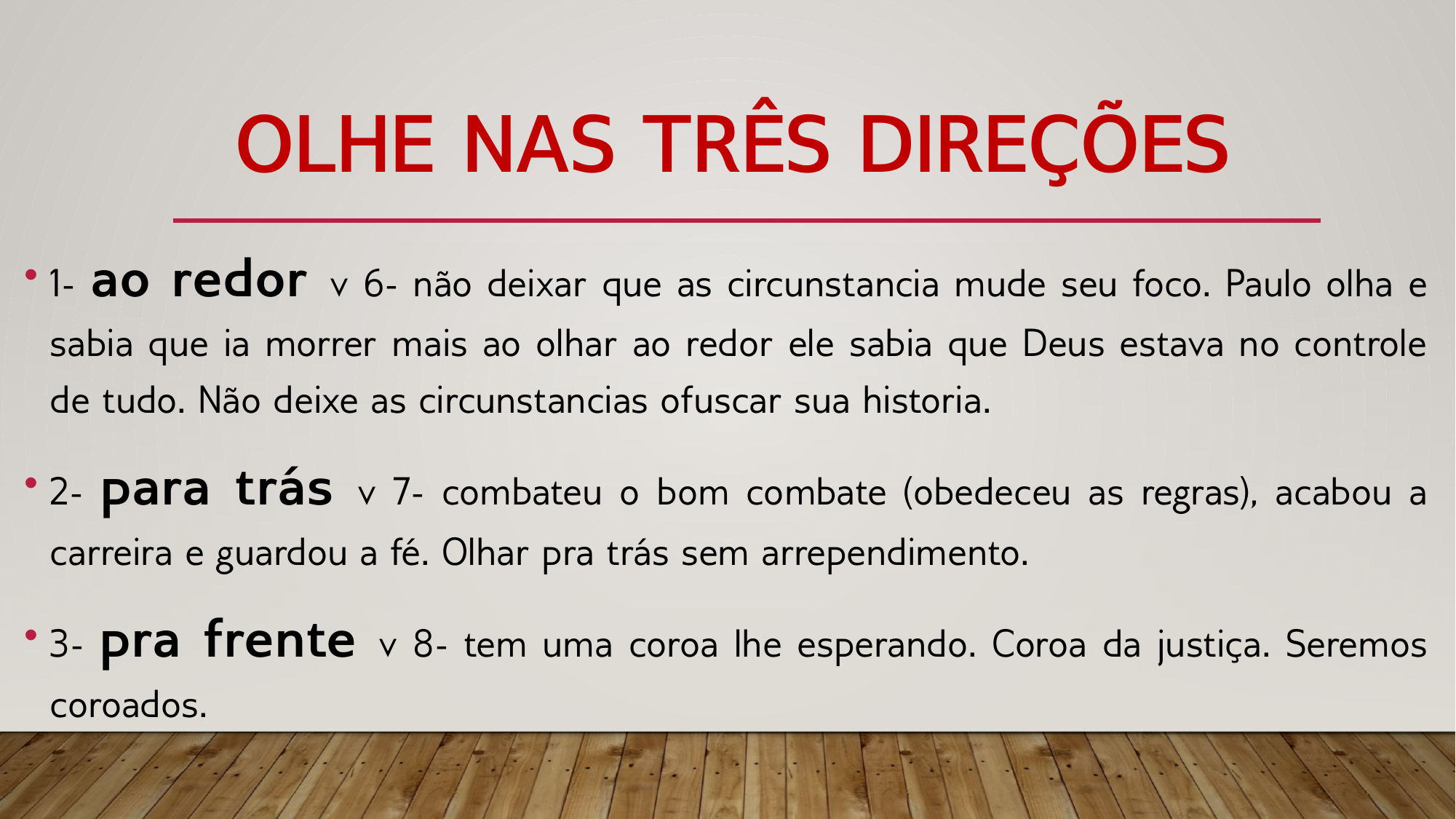

# Olhe nas três direções
1- ao redor v 6- não deixar que as circunstancia mude seu foco. Paulo olha e sabia que ia morrer mais ao olhar ao redor ele sabia que Deus estava no controle de tudo. Não deixe as circunstancias ofuscar sua historia.
2- para trás v 7- combateu o bom combate (obedeceu as regras), acabou a carreira e guardou a fé. Olhar pra trás sem arrependimento.
3- pra frente v 8- tem uma coroa lhe esperando. Coroa da justiça. Seremos coroados.